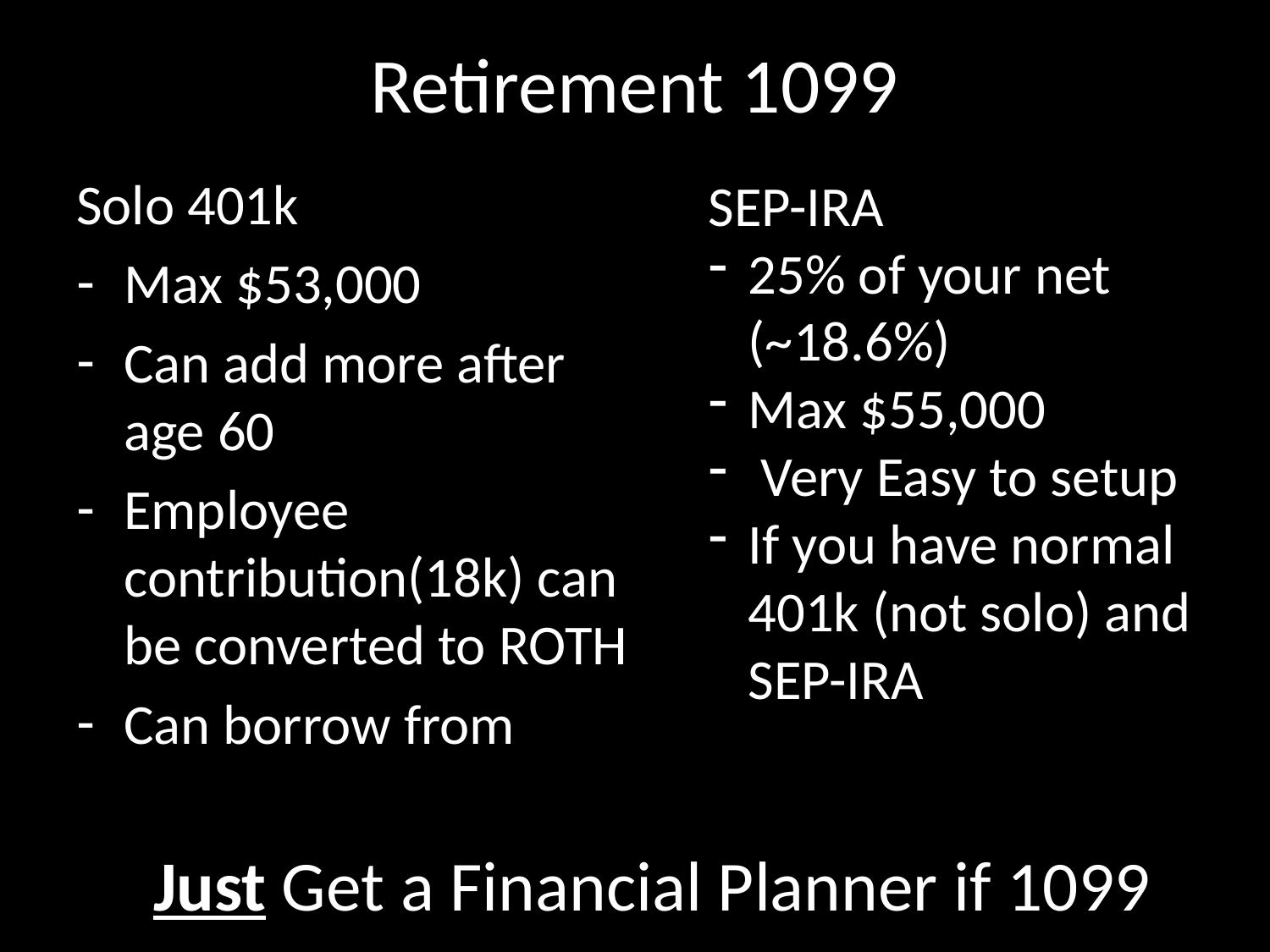

# Retirement 1099
Solo 401k
Max $53,000
Can add more after age 60
Employee contribution(18k) can be converted to ROTH
Can borrow from

SEP-IRA
25% of your net (~18.6%)
Max $55,000
 Very Easy to setup
If you have normal 401k (not solo) and SEP-IRA

Just Get a Financial Planner if 1099